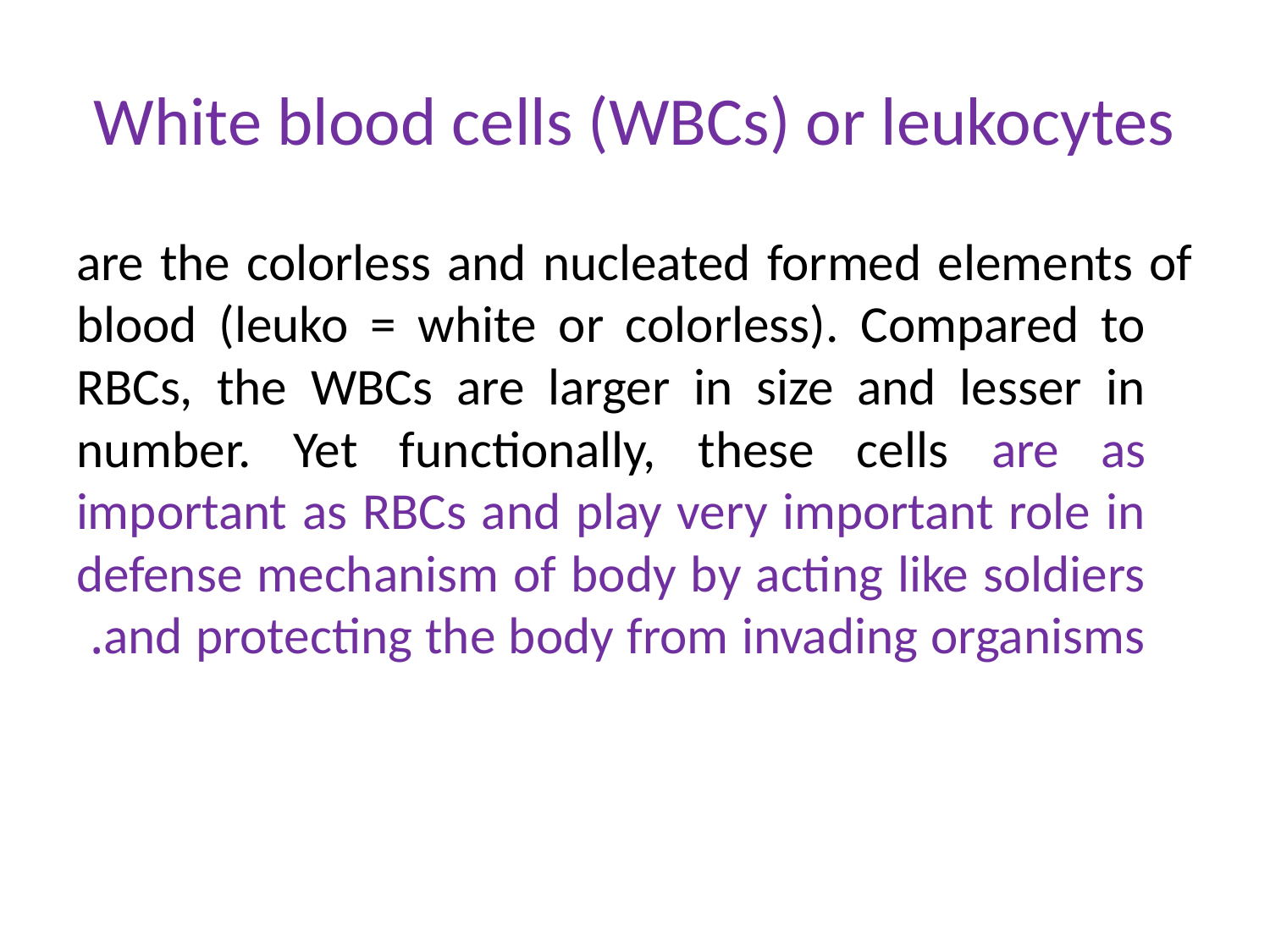

# White blood cells (WBCs) or leukocytes
are the colorless and nucleated formed elements of blood (leuko = white or colorless). Compared to RBCs, the WBCs are larger in size and lesser in number. Yet functionally, these cells are as important as RBCs and play very important role in defense mechanism of body by acting like soldiers and protecting the body from invading organisms.